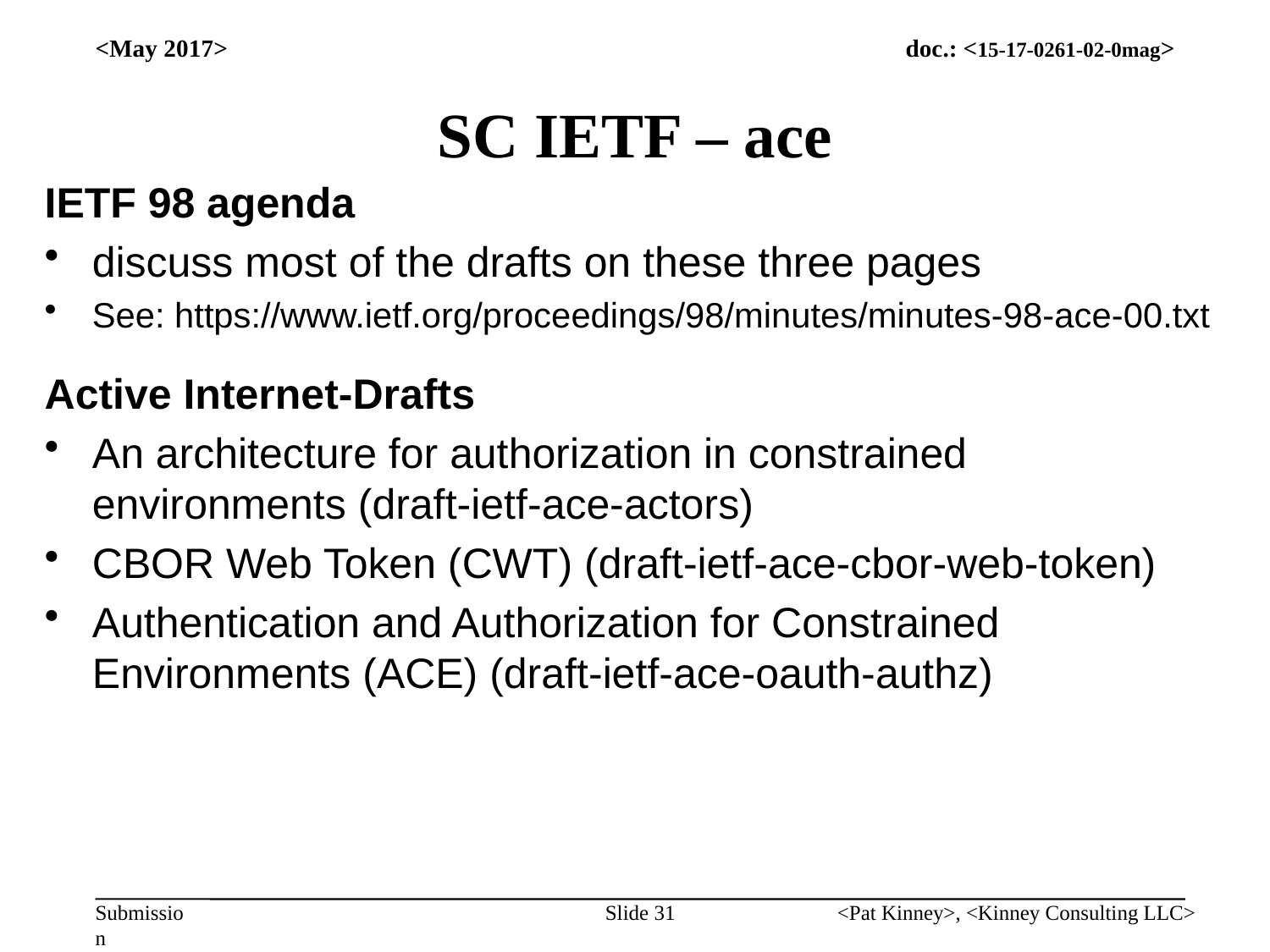

<May 2017>
# SC IETF – ace
IETF 98 agenda
discuss most of the drafts on these three pages
See: https://www.ietf.org/proceedings/98/minutes/minutes-98-ace-00.txt
Active Internet-Drafts
An architecture for authorization in constrained environments (draft-ietf-ace-actors)
CBOR Web Token (CWT) (draft-ietf-ace-cbor-web-token)
Authentication and Authorization for Constrained Environments (ACE) (draft-ietf-ace-oauth-authz)
Slide 31
<Pat Kinney>, <Kinney Consulting LLC>